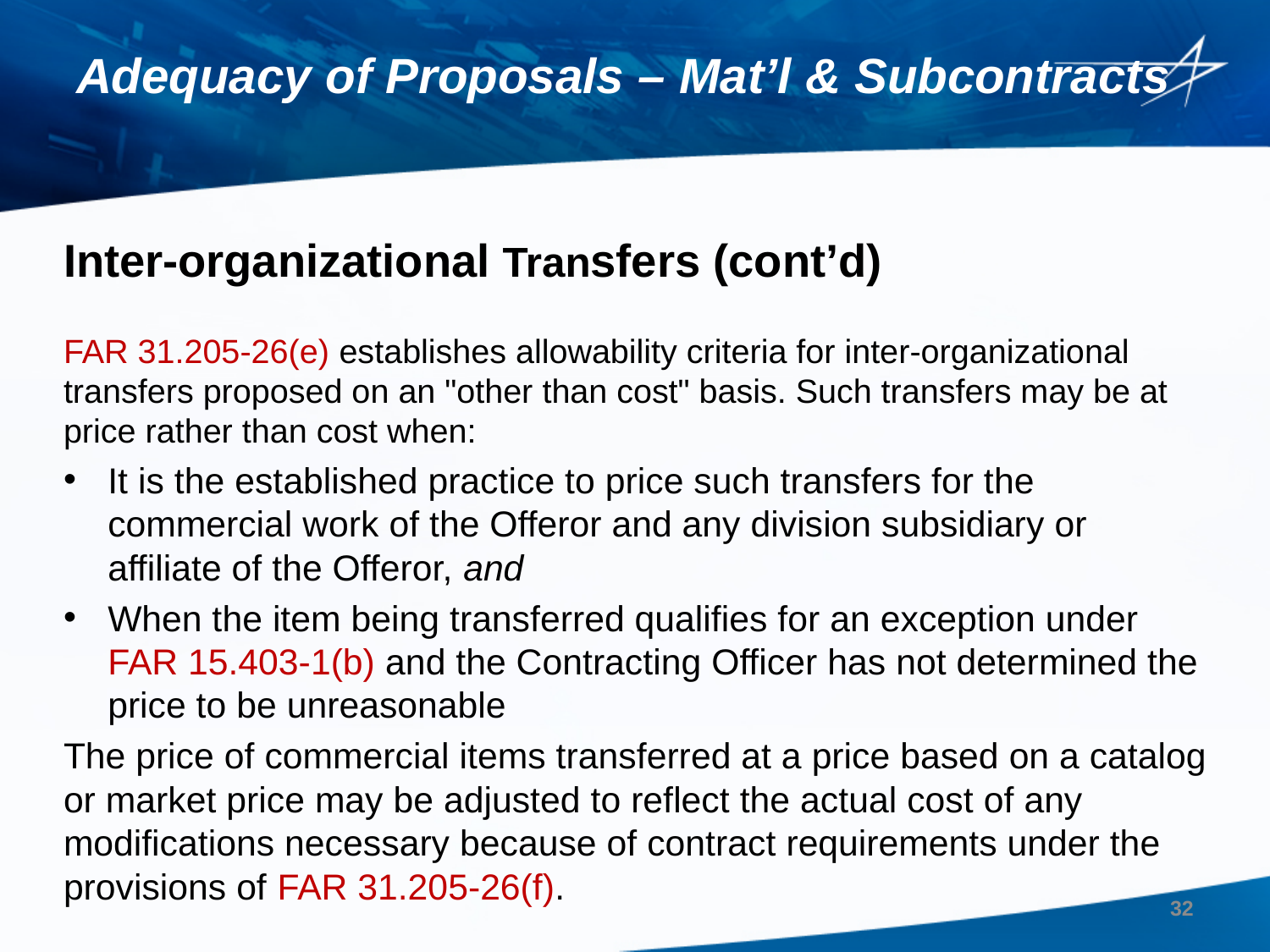

# Adequacy of Proposals – Mat’l & Subcontracts
Inter-organizational Transfers (cont’d)

FAR 31.205-26(e) establishes allowability criteria for inter-organizational transfers proposed on an "other than cost" basis. Such transfers may be at price rather than cost when:
It is the established practice to price such transfers for the commercial work of the Offeror and any division subsidiary or affiliate of the Offeror, and
When the item being transferred qualifies for an exception under FAR 15.403-1(b) and the Contracting Officer has not determined the price to be unreasonable
The price of commercial items transferred at a price based on a catalog or market price may be adjusted to reflect the actual cost of any modifications necessary because of contract requirements under the provisions of FAR 31.205-26(f).
32